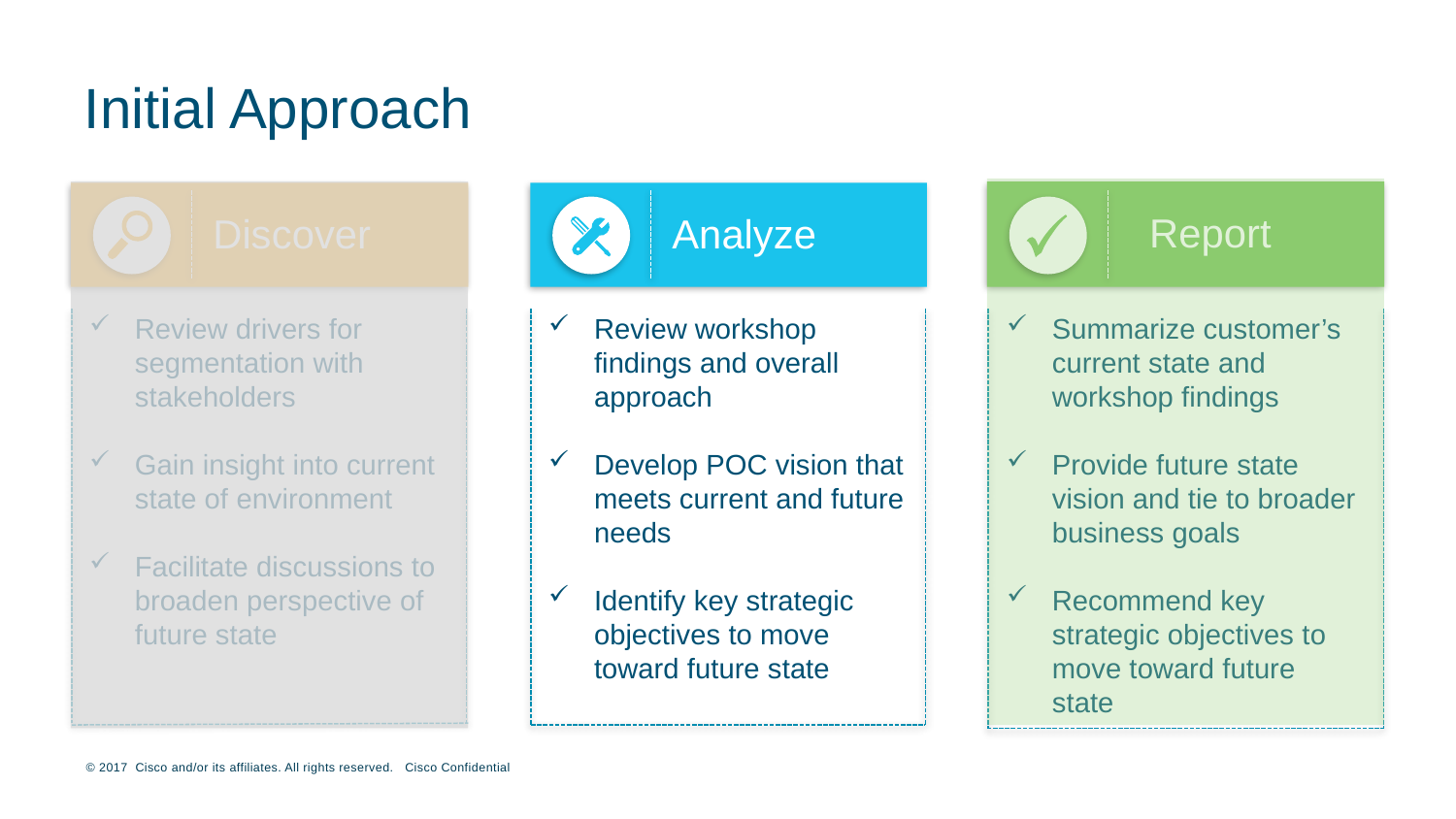

# Initial Approach

Report
Discover
Analyze

Review drivers for segmentation with stakeholders

Gain insight into current state of environment

Facilitate discussions to broaden perspective of future state

Review workshop findings and overall approach

Develop POC vision that meets current and future needs

Identify key strategic objectives to move toward future state

Summarize customer’s current state and workshop findings

Provide future state vision and tie to broader business goals

Recommend key strategic objectives to move toward future state